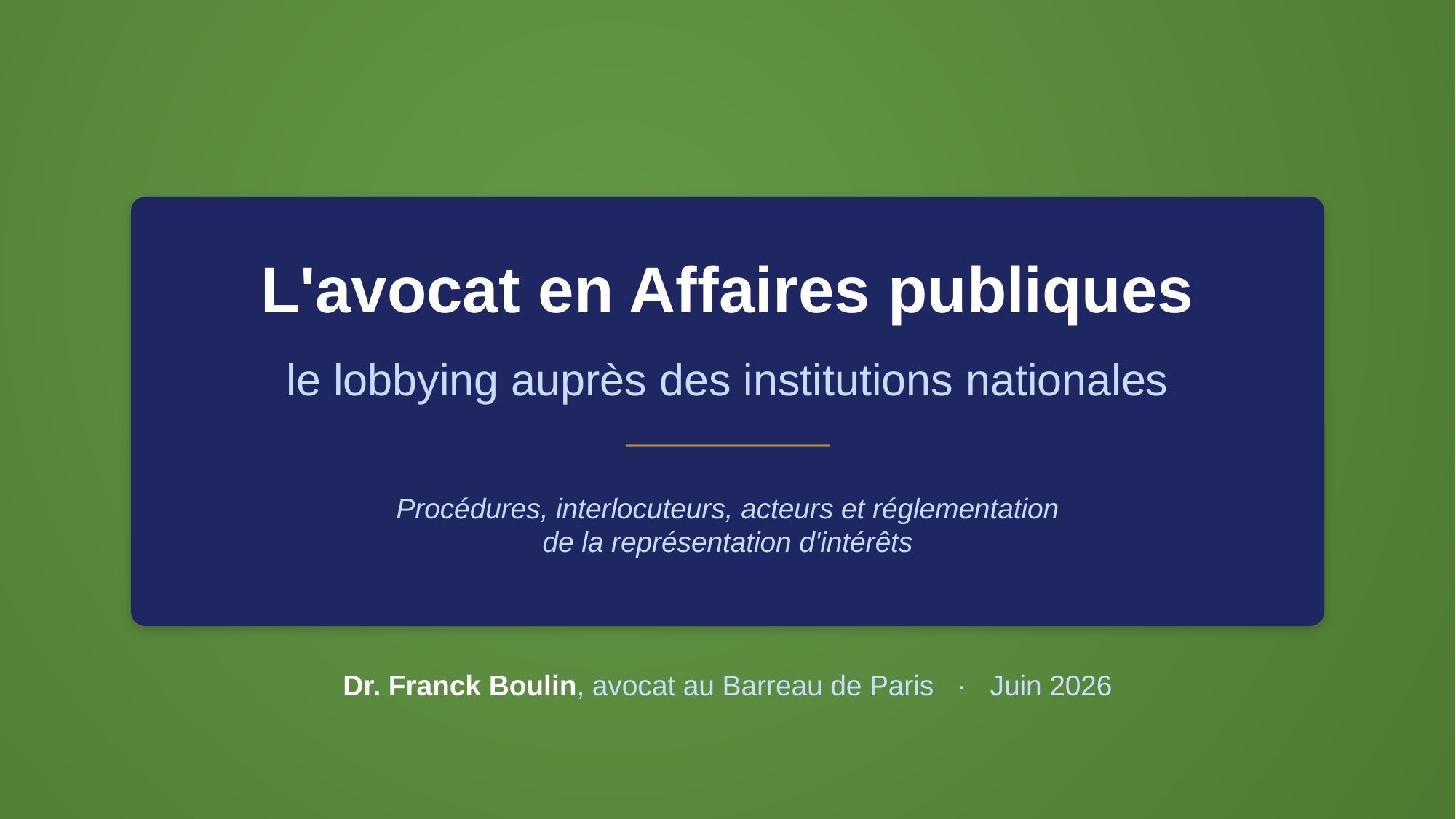

L'avocat en Affaires publiques
le lobbying auprès des institutions nationales

Procédures, interlocuteurs, acteurs et réglementation
de la représentation d'intérêts
Dr. Franck Boulin, avocat au Barreau de Paris   ·   Juin 2026